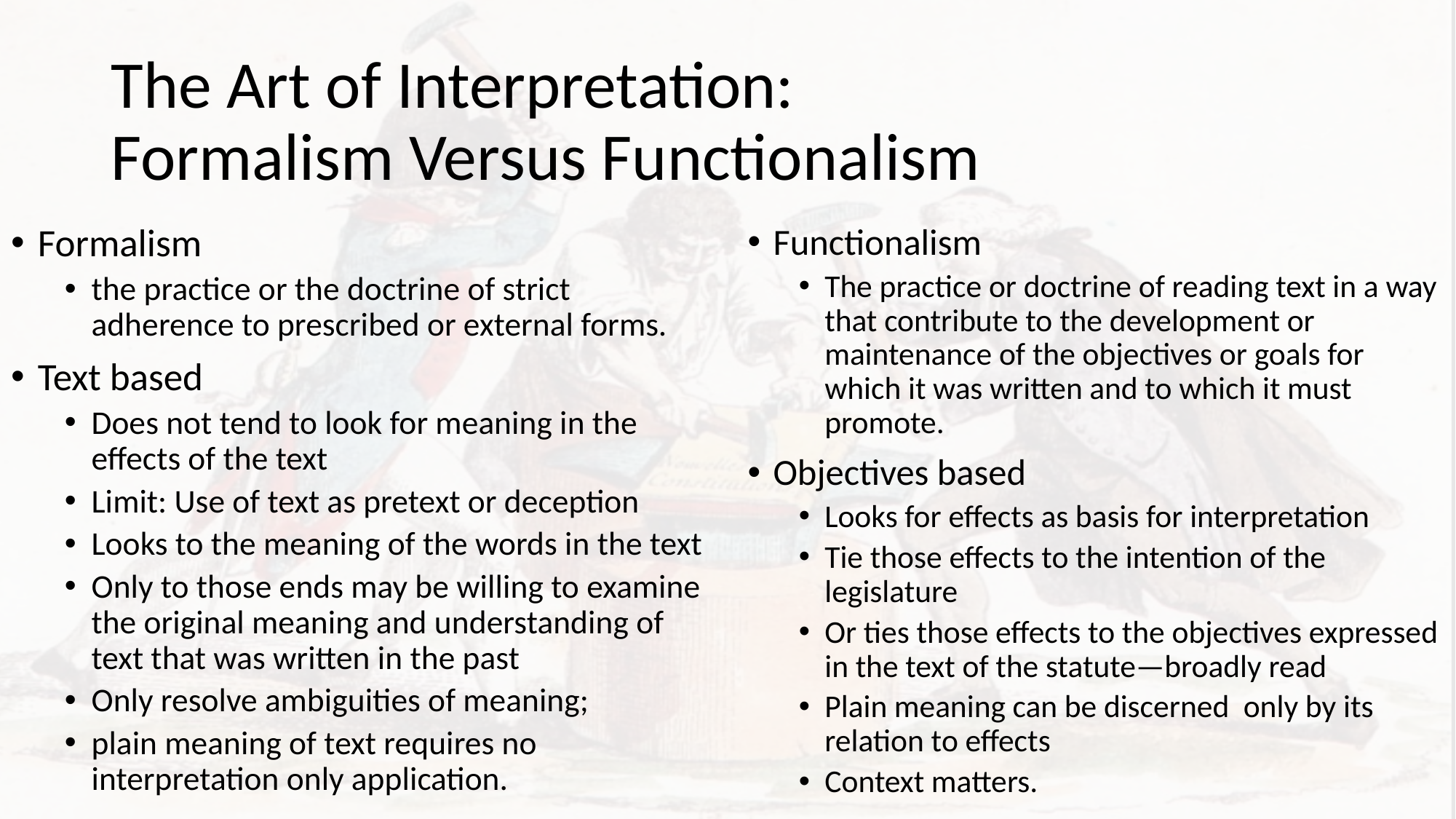

# The Art of Interpretation: Formalism Versus Functionalism
Formalism
the practice or the doctrine of strict adherence to prescribed or external forms.
Text based
Does not tend to look for meaning in the effects of the text
Limit: Use of text as pretext or deception
Looks to the meaning of the words in the text
Only to those ends may be willing to examine the original meaning and understanding of text that was written in the past
Only resolve ambiguities of meaning;
plain meaning of text requires no interpretation only application.
Functionalism
The practice or doctrine of reading text in a way that contribute to the development or maintenance of the objectives or goals for which it was written and to which it must promote.
Objectives based
Looks for effects as basis for interpretation
Tie those effects to the intention of the legislature
Or ties those effects to the objectives expressed in the text of the statute—broadly read
Plain meaning can be discerned  only by its relation to effects
Context matters.